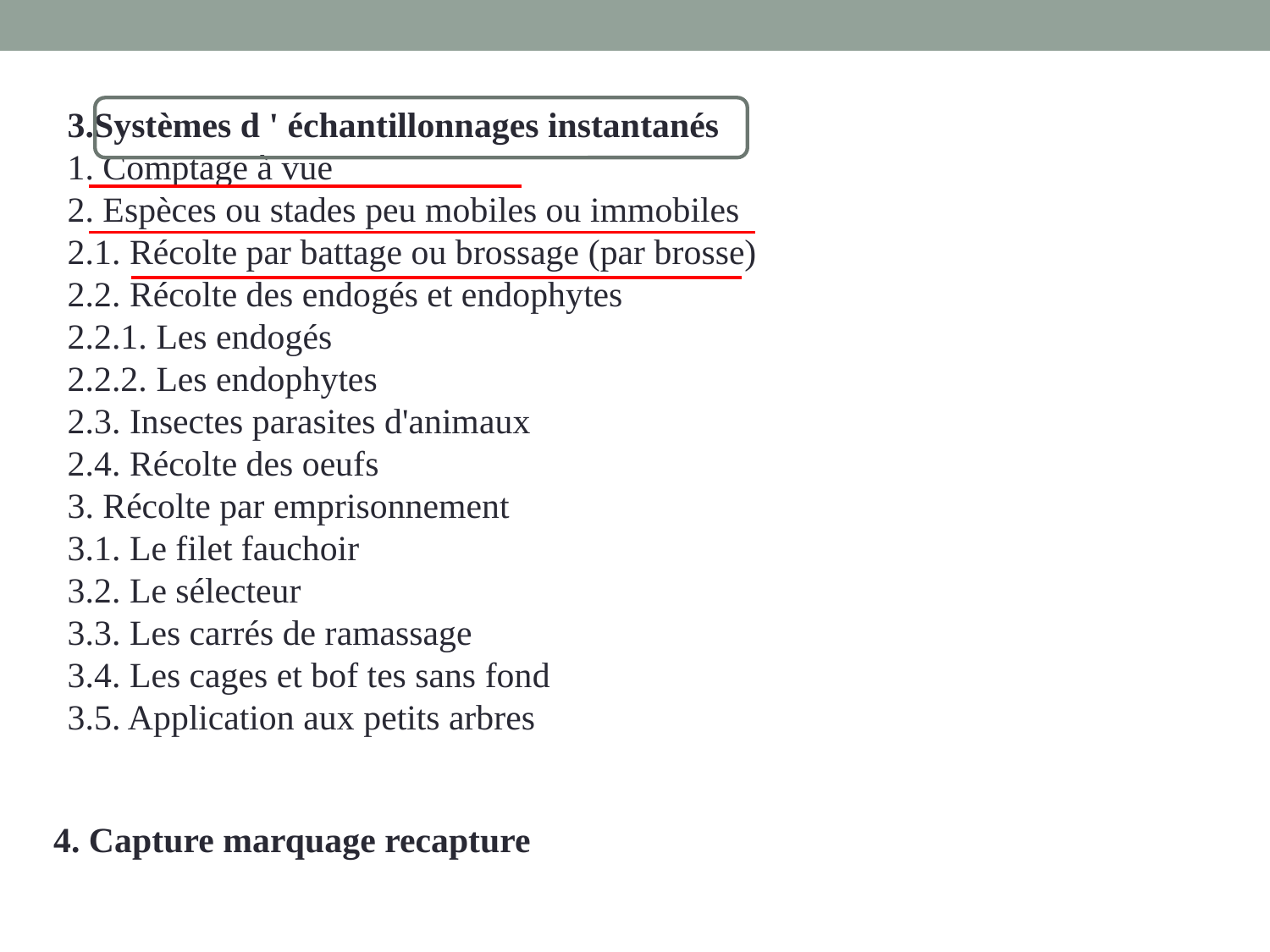

3.Systèmes d ' échantillonnages instantanés
1. Comptage à vue
2. Espèces ou stades peu mobiles ou immobiles
2.1. Récolte par battage ou brossage (par brosse)
2.2. Récolte des endogés et endophytes
2.2.1. Les endogés
2.2.2. Les endophytes
2.3. Insectes parasites d'animaux
2.4. Récolte des oeufs
3. Récolte par emprisonnement
3.1. Le filet fauchoir
3.2. Le sélecteur
3.3. Les carrés de ramassage
3.4. Les cages et bof tes sans fond
3.5. Application aux petits arbres

4. Capture marquage recapture